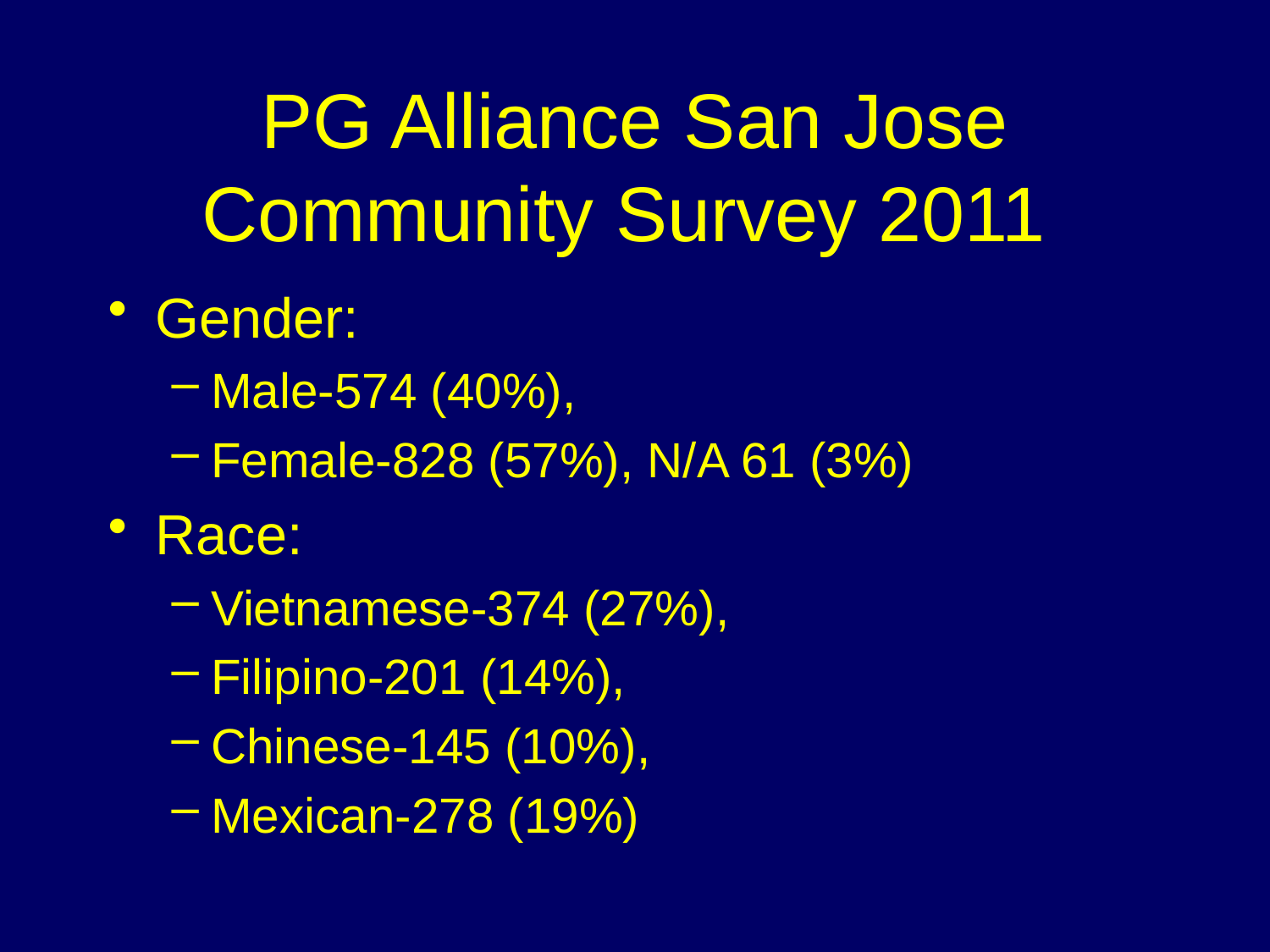

# PG Alliance San Jose Community Survey 2011
Gender:
Male-574 (40%),
Female-828 (57%), N/A 61 (3%)
Race:
Vietnamese-374 (27%),
Filipino-201 (14%),
Chinese-145 (10%),
Mexican-278 (19%)